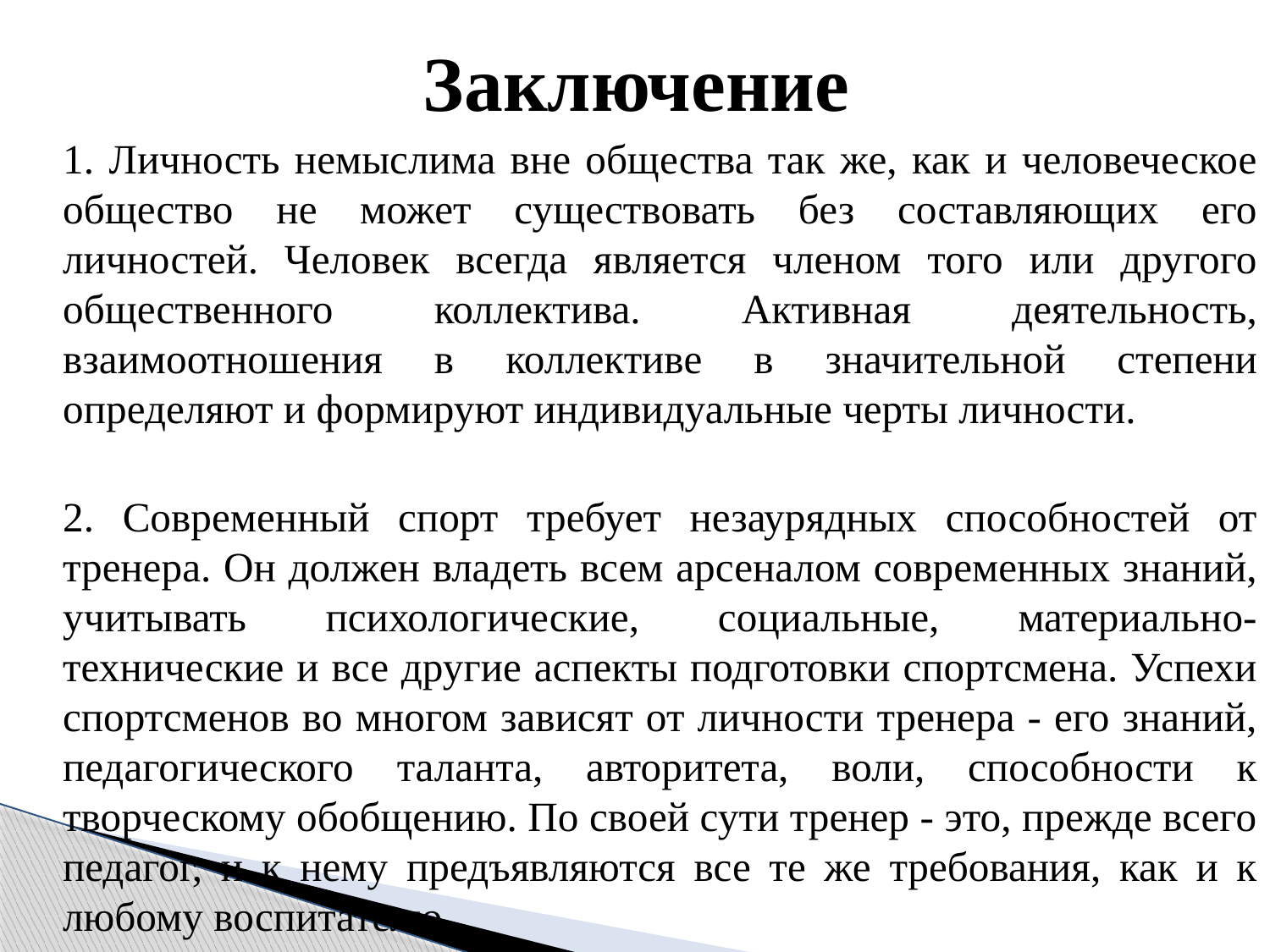

# Заключение
1. Личность немыслима вне общества так же, как и человеческое общество не может существовать без составляющих его личностей. Человек всегда является членом того или другого общественного коллектива. Активная деятельность, взаимоотношения в коллективе в значительной степени определяют и формируют индивидуальные черты личности.

2. Современный спорт требует незаурядных способностей от тренера. Он должен владеть всем арсеналом современных знаний, учитывать психологические, социальные, материально-технические и все другие аспекты подготовки спортсмена. Успехи спортсменов во многом зависят от личности тренера - его знаний, педагогического таланта, авторитета, воли, способности к творческому обобщению. По своей сути тренер - это, прежде всего педагог, и к нему предъявляются все те же требования, как и к любому воспитателю.